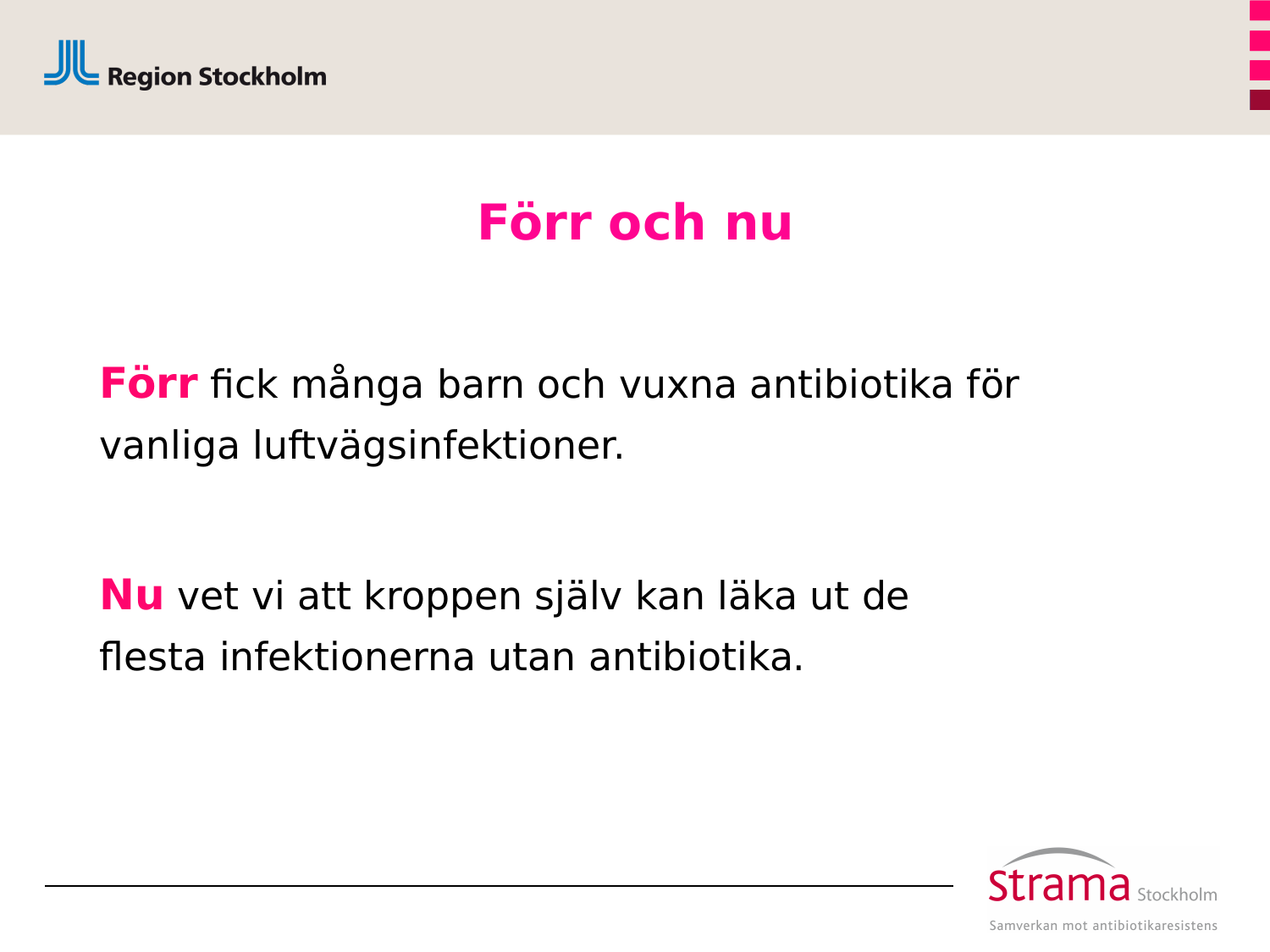

# Förr och nu
Förr fick många barn och vuxna antibiotika för vanliga luftvägsinfektioner.

Nu vet vi att kroppen själv kan läka ut de flesta infektionerna utan antibiotika.